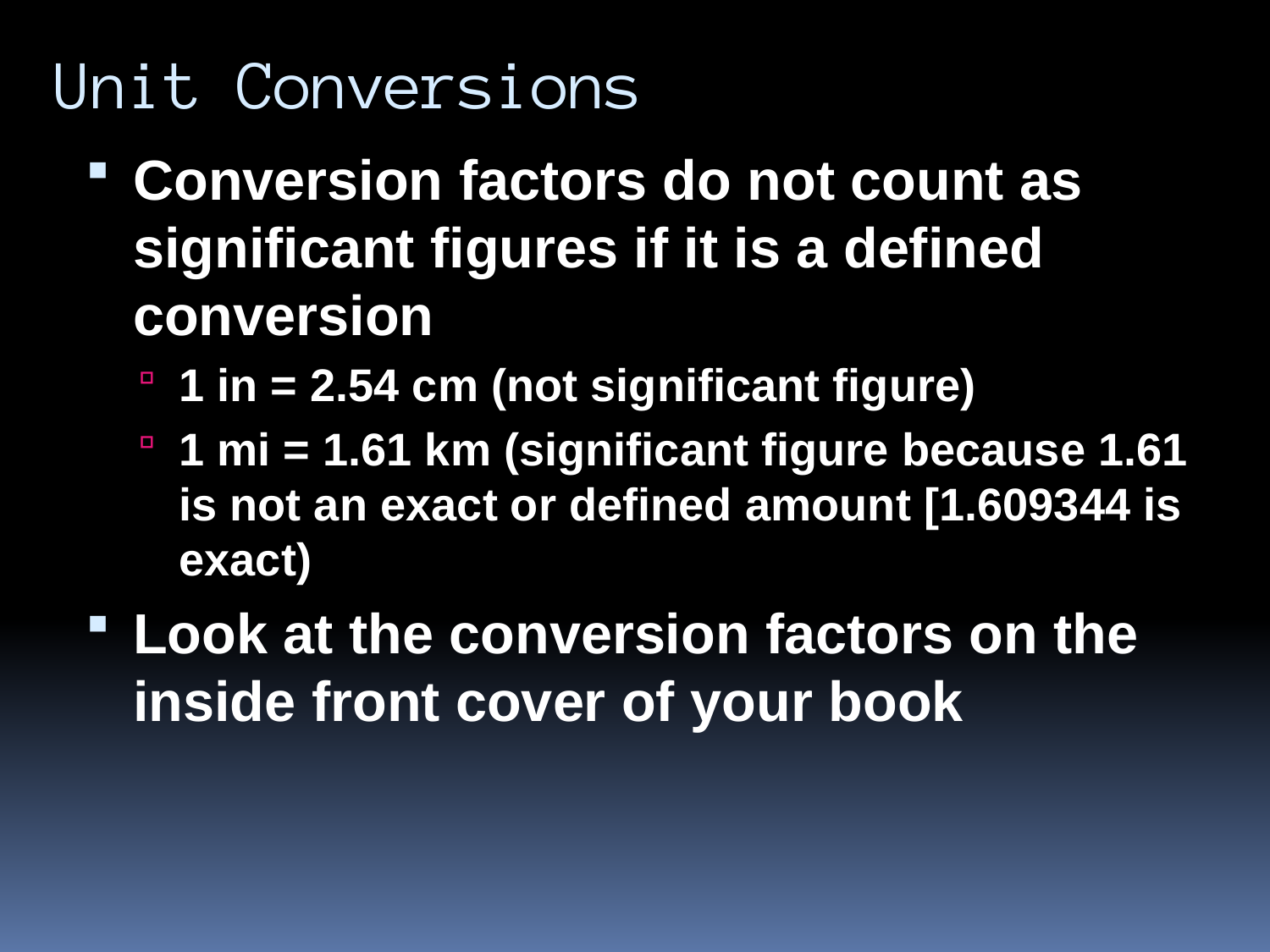

# Unit Conversions
Conversion factors do not count as significant figures if it is a defined conversion
1 in = 2.54 cm (not significant figure)
1 mi = 1.61 km (significant figure because 1.61 is not an exact or defined amount [1.609344 is exact)
Look at the conversion factors on the inside front cover of your book